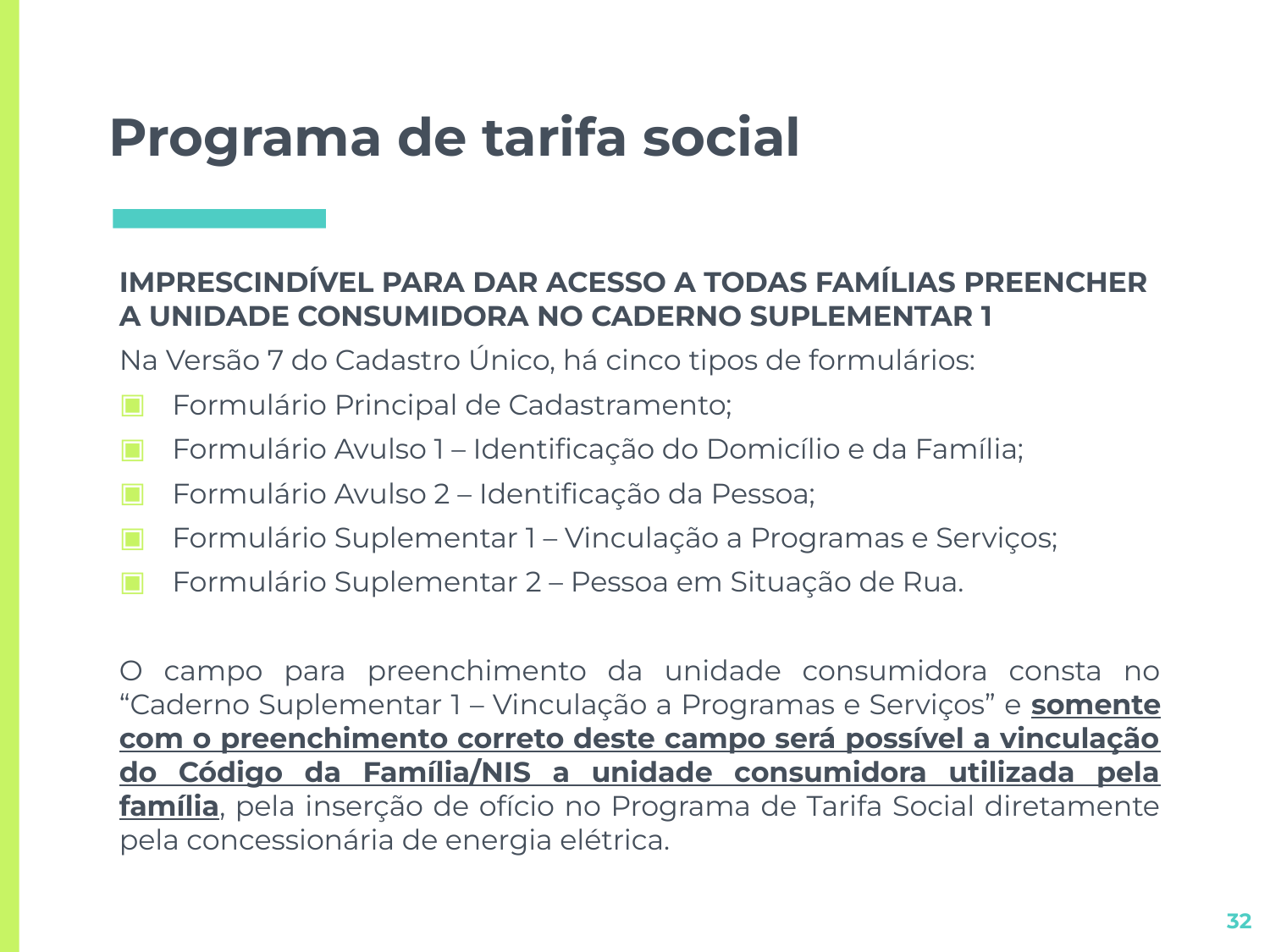

# Programa de tarifa social
IMPRESCINDÍVEL PARA DAR ACESSO A TODAS FAMÍLIAS PREENCHER A UNIDADE CONSUMIDORA NO CADERNO SUPLEMENTAR 1
Na Versão 7 do Cadastro Único, há cinco tipos de formulários:
Formulário Principal de Cadastramento;
Formulário Avulso 1 – Identificação do Domicílio e da Família;
Formulário Avulso 2 – Identificação da Pessoa;
Formulário Suplementar 1 – Vinculação a Programas e Serviços;
Formulário Suplementar 2 – Pessoa em Situação de Rua.

O campo para preenchimento da unidade consumidora consta no “Caderno Suplementar 1 – Vinculação a Programas e Serviços” e somente com o preenchimento correto deste campo será possível a vinculação do Código da Família/NIS a unidade consumidora utilizada pela família, pela inserção de ofício no Programa de Tarifa Social diretamente pela concessionária de energia elétrica.

32